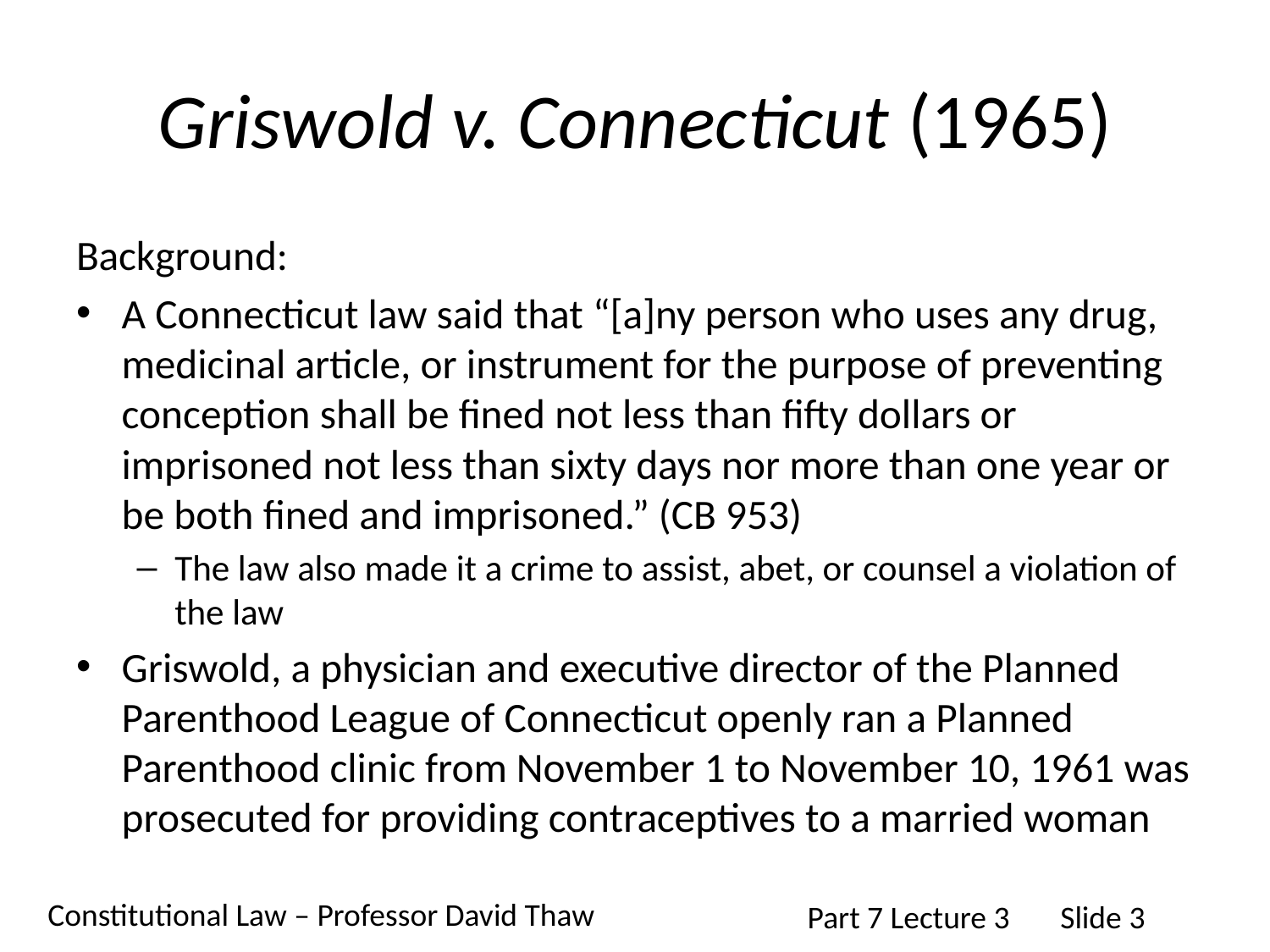

# Griswold v. Connecticut (1965)
Background:
A Connecticut law said that “[a]ny person who uses any drug, medicinal article, or instrument for the purpose of preventing conception shall be fined not less than fifty dollars or imprisoned not less than sixty days nor more than one year or be both fined and imprisoned.” (CB 953)
The law also made it a crime to assist, abet, or counsel a violation of the law
Griswold, a physician and executive director of the Planned Parenthood League of Connecticut openly ran a Planned Parenthood clinic from November 1 to November 10, 1961 was prosecuted for providing contraceptives to a married woman